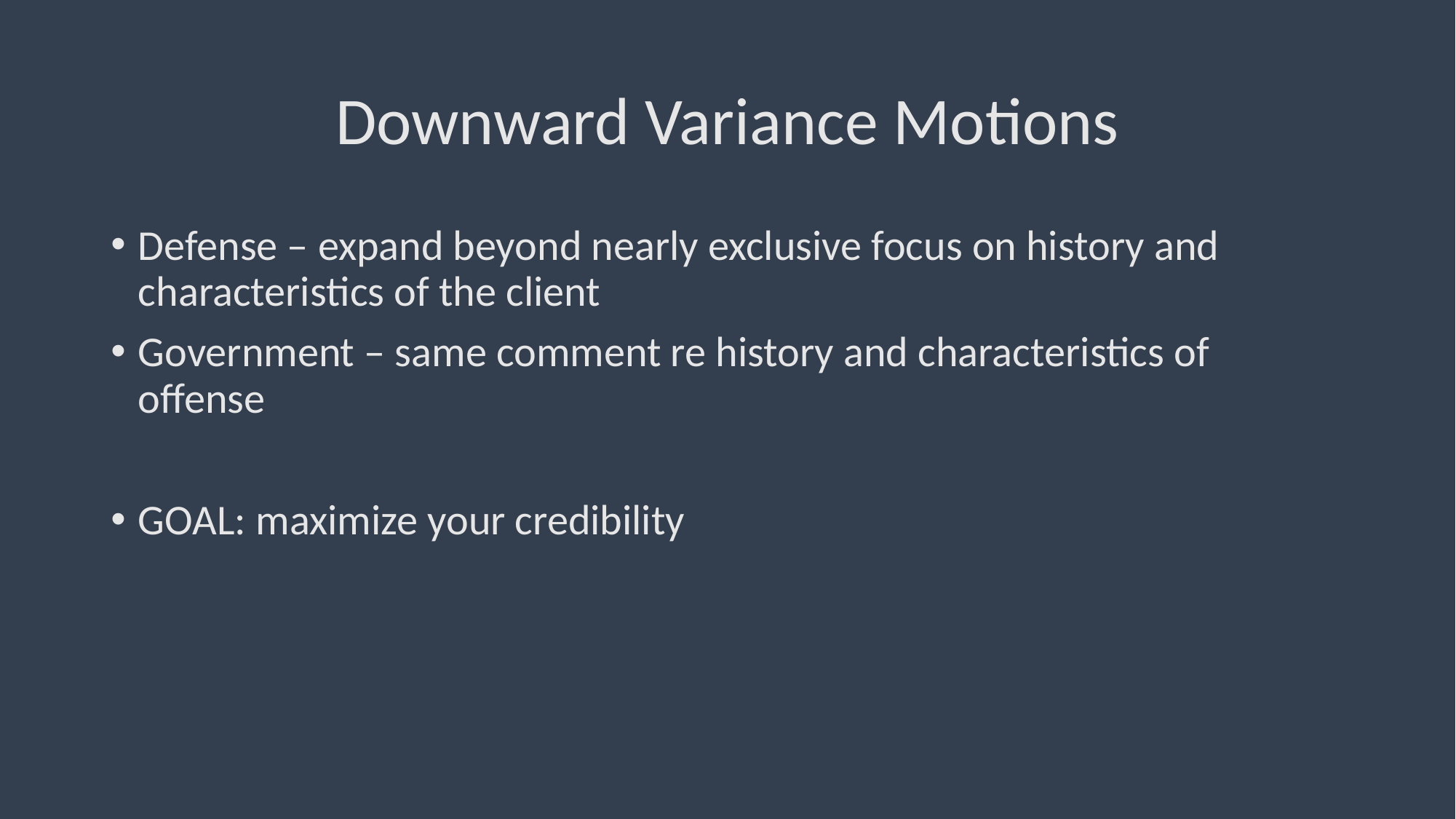

# Downward Variance Motions
Defense – expand beyond nearly exclusive focus on history and characteristics of the client
Government – same comment re history and characteristics of offense

GOAL: maximize your credibility